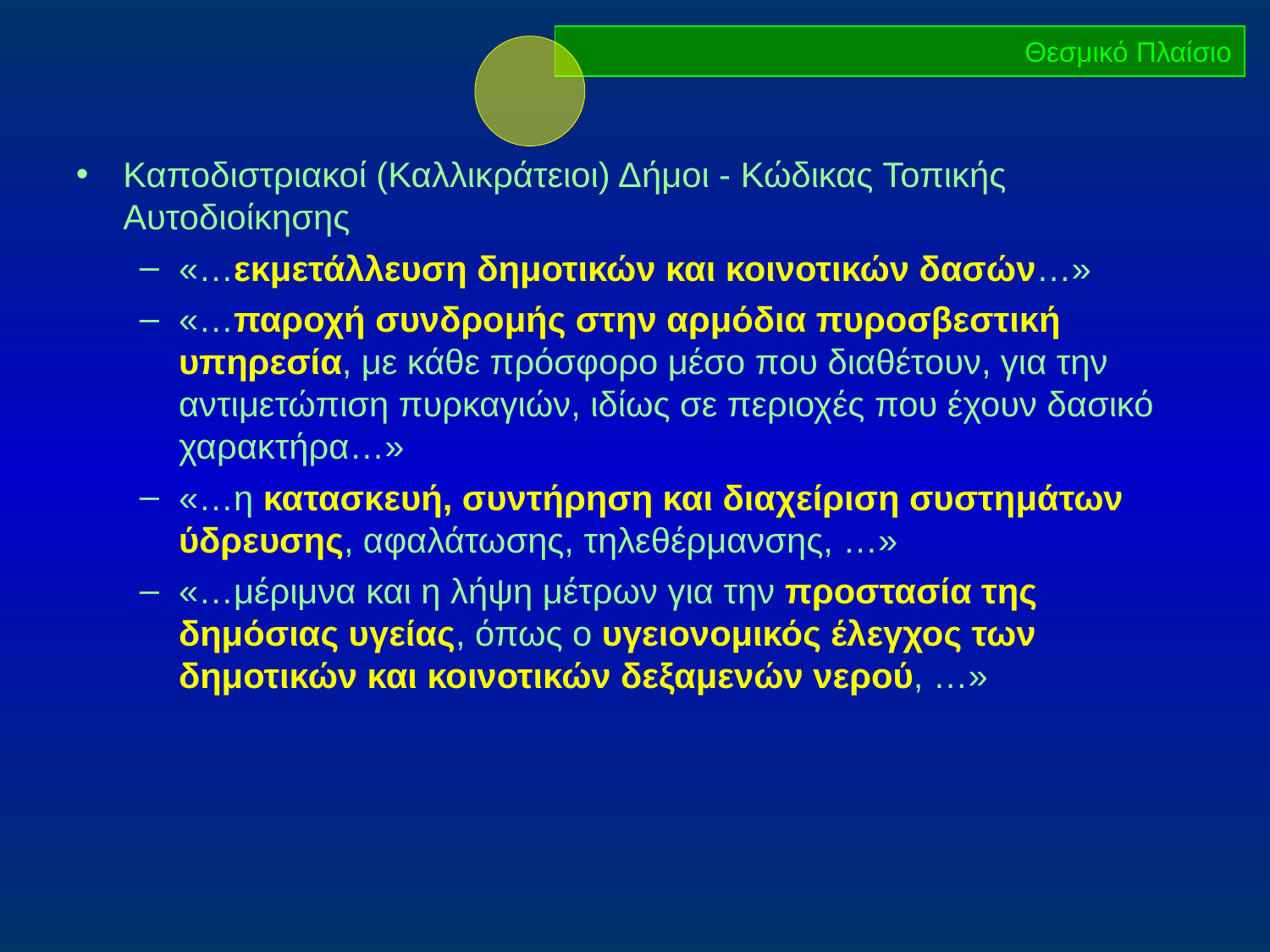

Θεσμικό Πλαίσιο

Καποδιστριακοί (Καλλικράτειοι) Δήμοι - Κώδικας Τοπικής Αυτοδιοίκησης
«…εκμετάλλευση δημοτικών και κοινοτικών δασών…»
«…παροχή συνδρομής στην αρμόδια πυροσβεστική υπηρεσία, με κάθε πρόσφορο μέσο που διαθέτουν, για την αντιμετώπιση πυρκαγιών, ιδίως σε περιοχές που έχουν δασικό χαρακτήρα…»
«…η κατασκευή, συντήρηση και διαχείριση συστημάτων ύδρευσης, αφαλάτωσης, τηλεθέρμανσης, …»
«…μέριμνα και η λήψη μέτρων για την προστασία της δημόσιας υγείας, όπως ο υγειονομικός έλεγχος των δημοτικών και κοινοτικών δεξαμενών νερού, …»